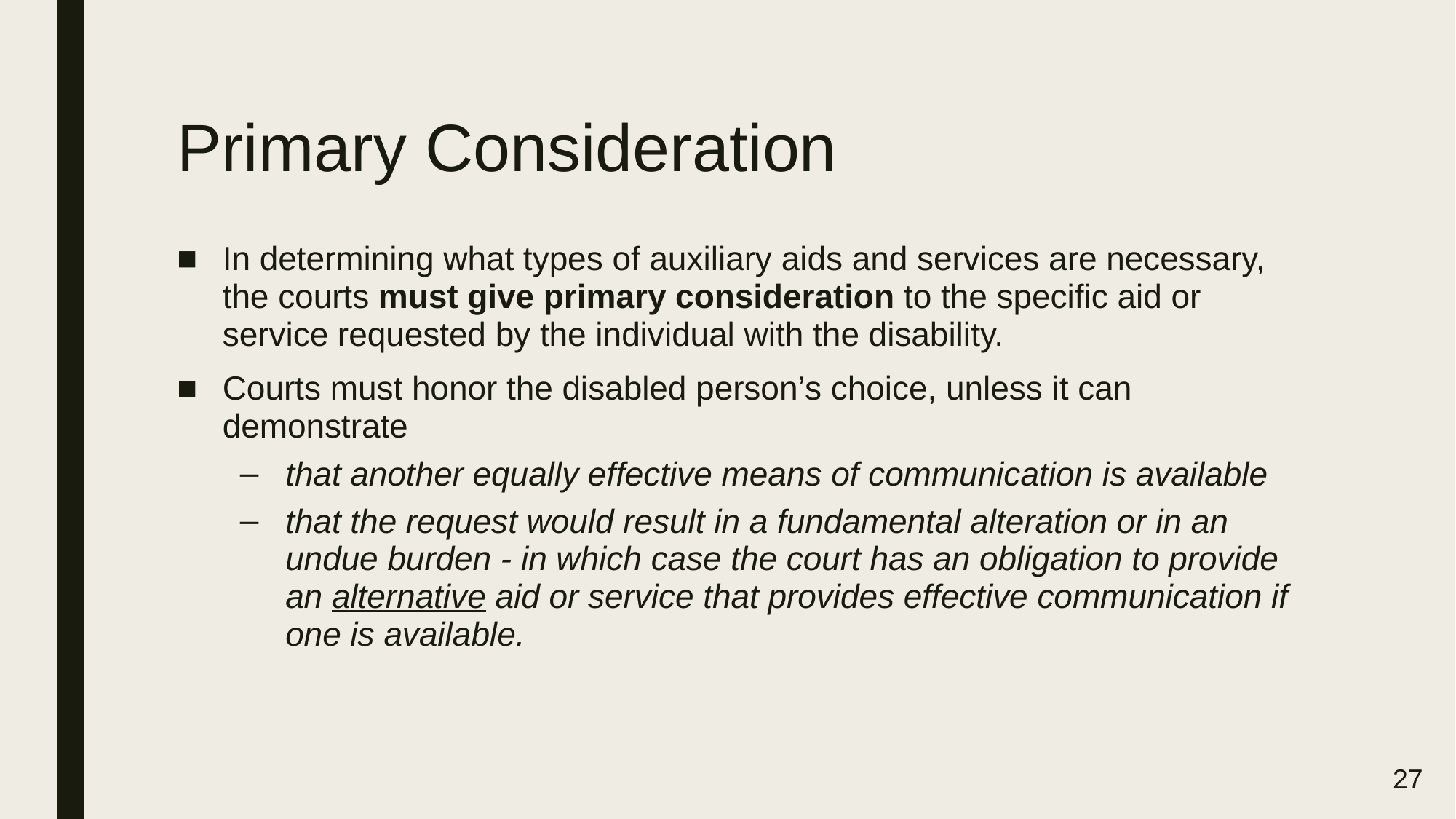

# Primary Consideration
In determining what types of auxiliary aids and services are necessary, the courts must give primary consideration to the specific aid or service requested by the individual with the disability.
Courts must honor the disabled person’s choice, unless it can demonstrate
that another equally effective means of communication is available
that the request would result in a fundamental alteration or in an undue burden - in which case the court has an obligation to provide an alternative aid or service that provides effective communication if one is available.
27